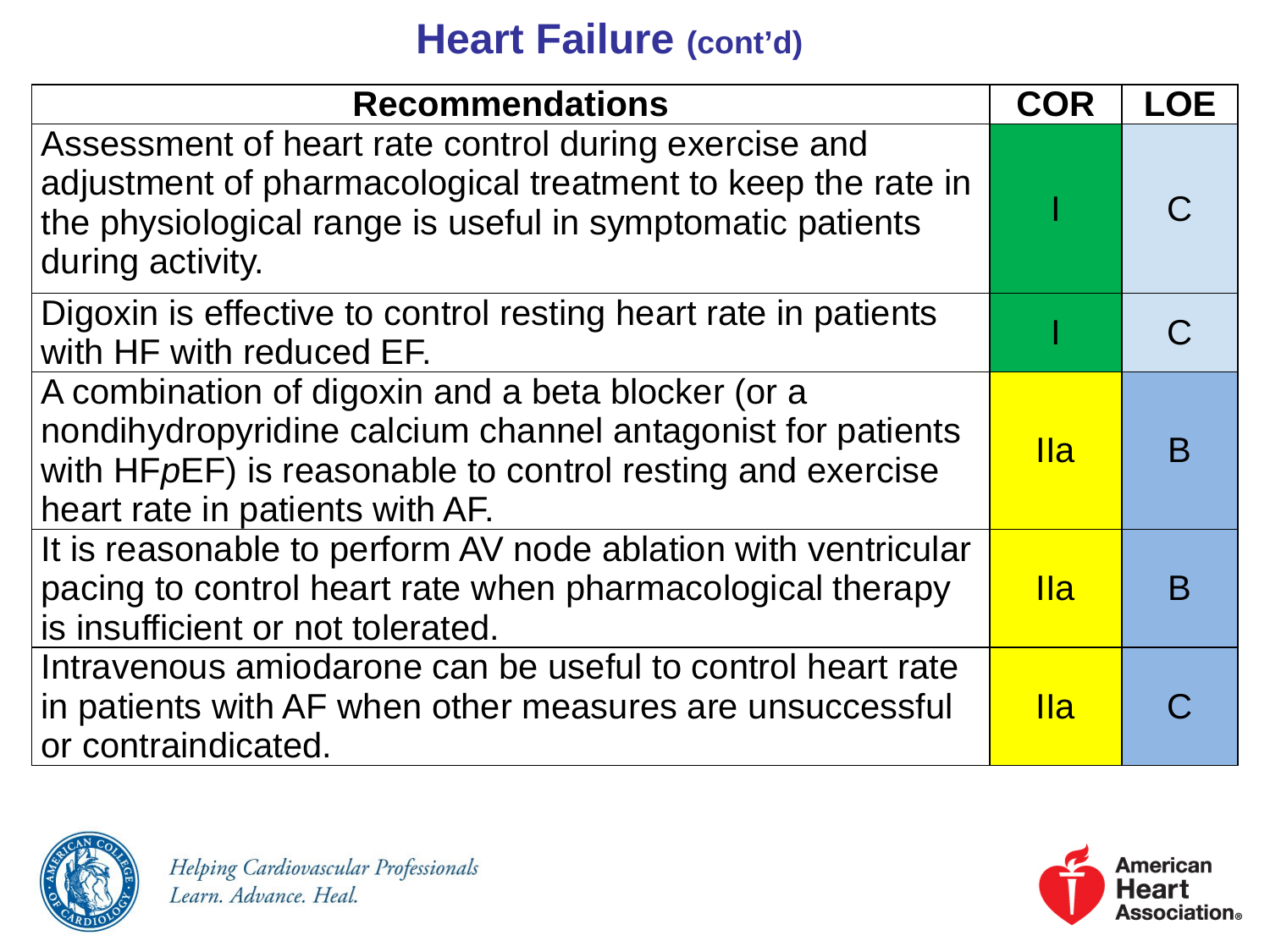

# Heart Failure (cont’d)
| Recommendations | COR | LOE |
| --- | --- | --- |
| Assessment of heart rate control during exercise and adjustment of pharmacological treatment to keep the rate in the physiological range is useful in symptomatic patients during activity. | I | C |
| Digoxin is effective to control resting heart rate in patients with HF with reduced EF. | I | C |
| A combination of digoxin and a beta blocker (or a nondihydropyridine calcium channel antagonist for patients with HFpEF) is reasonable to control resting and exercise heart rate in patients with AF. | IIa | B |
| It is reasonable to perform AV node ablation with ventricular pacing to control heart rate when pharmacological therapy is insufficient or not tolerated. | IIa | B |
| Intravenous amiodarone can be useful to control heart rate in patients with AF when other measures are unsuccessful or contraindicated. | IIa | C |